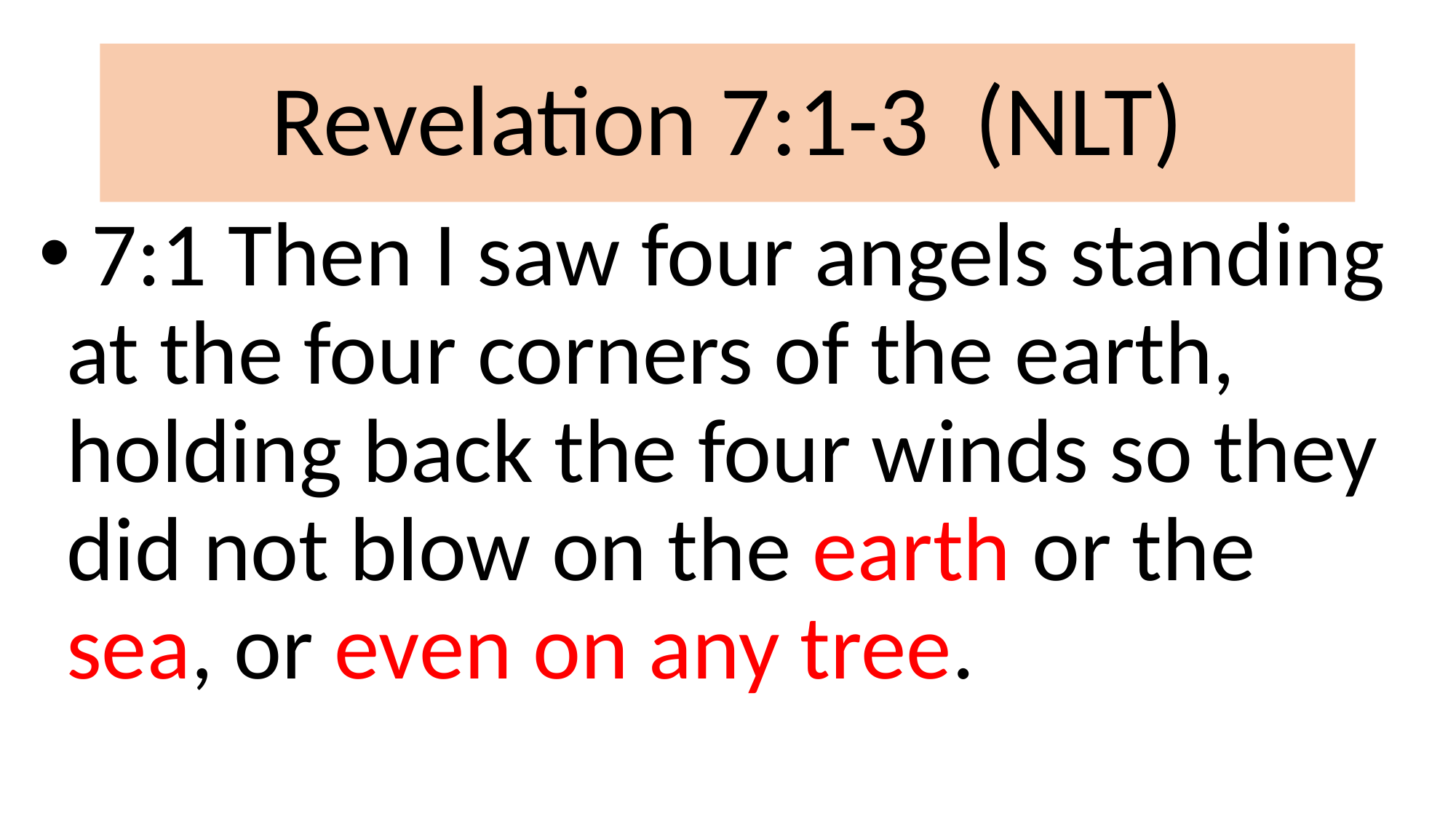

# Revelation 7:1-3  (NLT)
 7:1 Then I saw four angels standing at the four corners of the earth, holding back the four winds so they did not blow on the earth or the sea, or even on any tree.